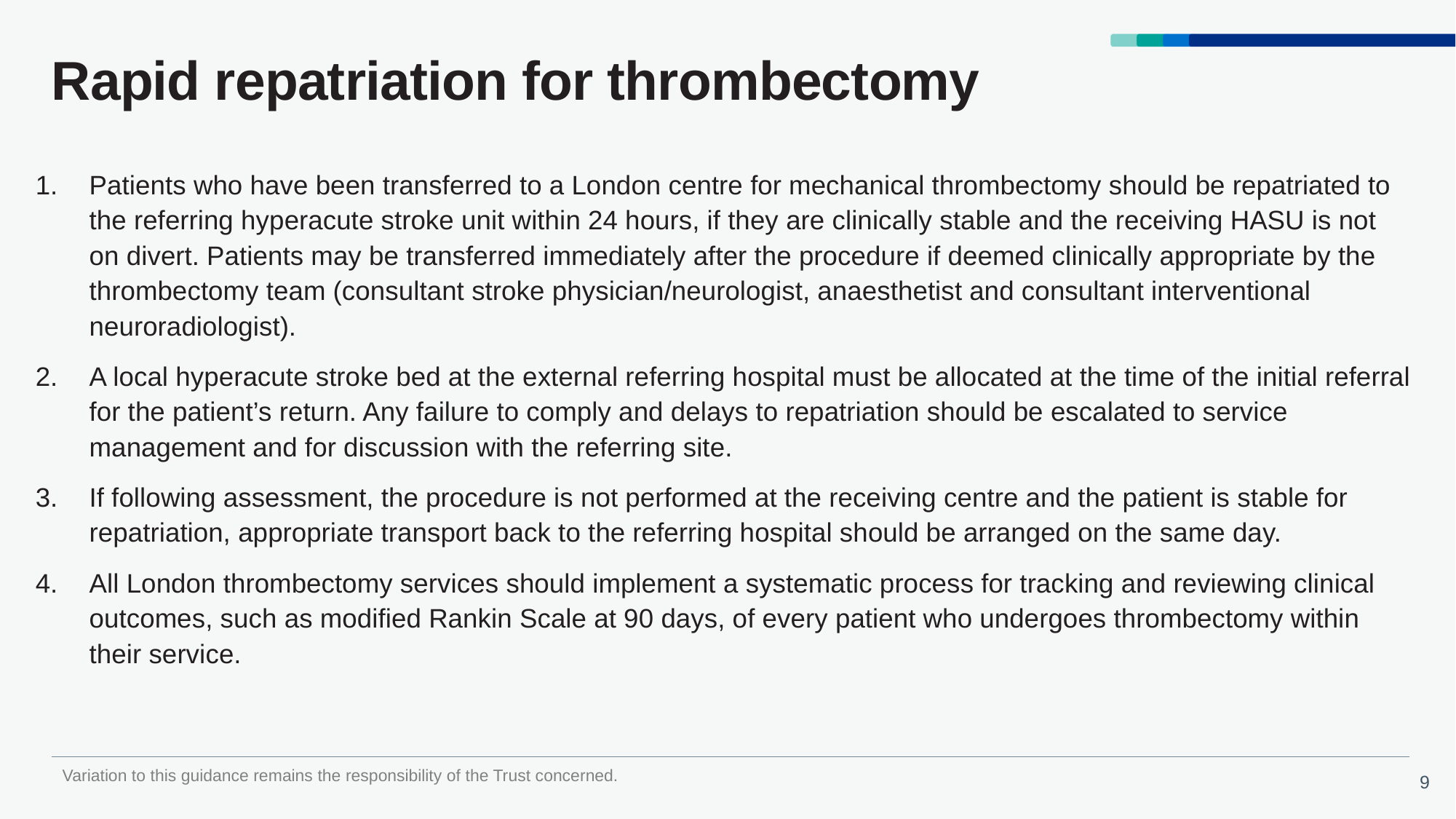

# Rapid repatriation for thrombectomy
Patients who have been transferred to a London centre for mechanical thrombectomy should be repatriated to the referring hyperacute stroke unit within 24 hours, if they are clinically stable and the receiving HASU is not on divert. Patients may be transferred immediately after the procedure if deemed clinically appropriate by the thrombectomy team (consultant stroke physician/neurologist, anaesthetist and consultant interventional neuroradiologist).
A local hyperacute stroke bed at the external referring hospital must be allocated at the time of the initial referral for the patient’s return. Any failure to comply and delays to repatriation should be escalated to service management and for discussion with the referring site.
If following assessment, the procedure is not performed at the receiving centre and the patient is stable for repatriation, appropriate transport back to the referring hospital should be arranged on the same day.
All London thrombectomy services should implement a systematic process for tracking and reviewing clinical outcomes, such as modified Rankin Scale at 90 days, of every patient who undergoes thrombectomy within their service.

Variation to this guidance remains the responsibility of the Trust concerned.